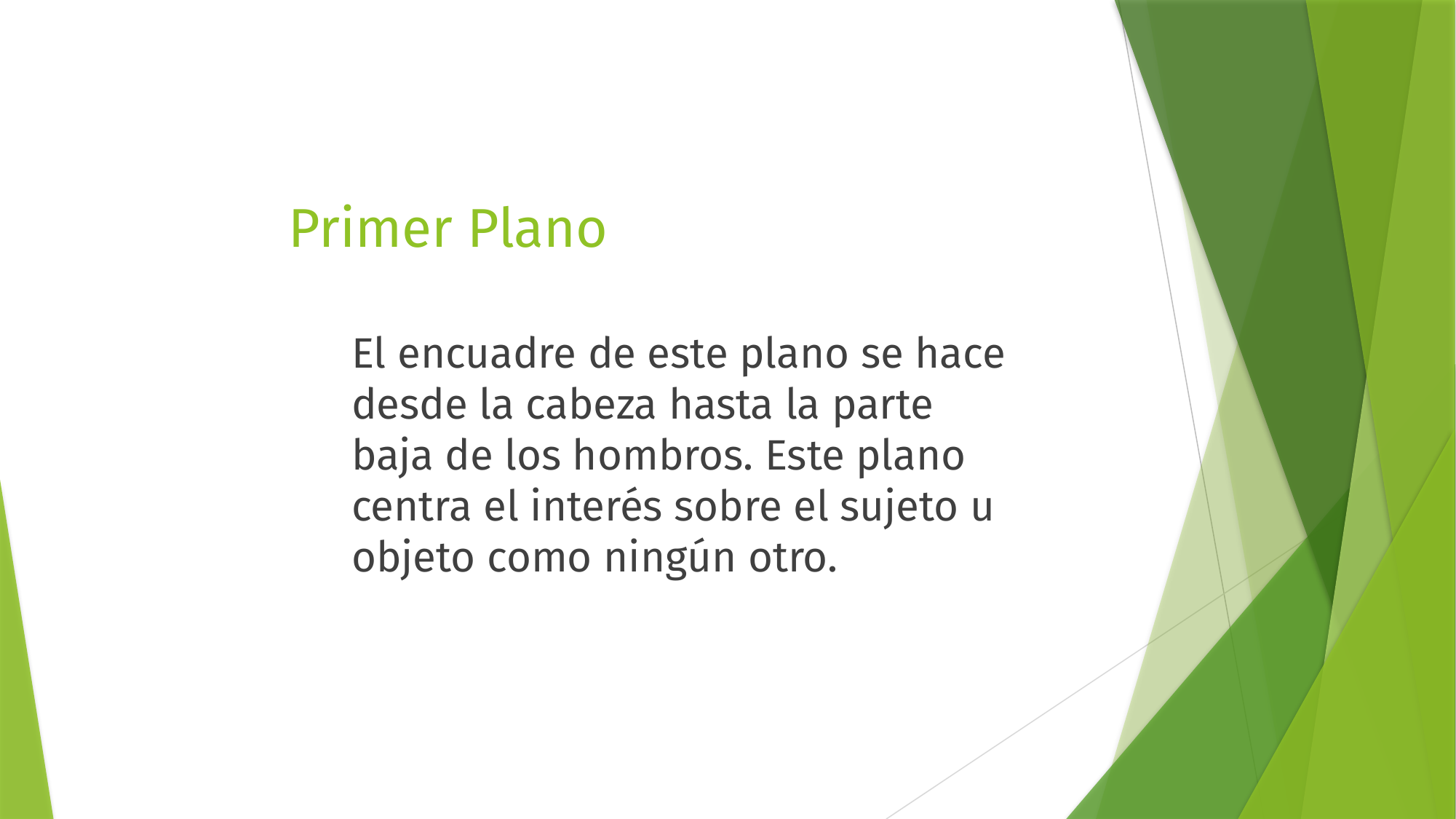

# Primer Plano
El encuadre de este plano se hace desde la cabeza hasta la parte baja de los hombros. Este plano centra el interés sobre el sujeto u objeto como ningún otro.